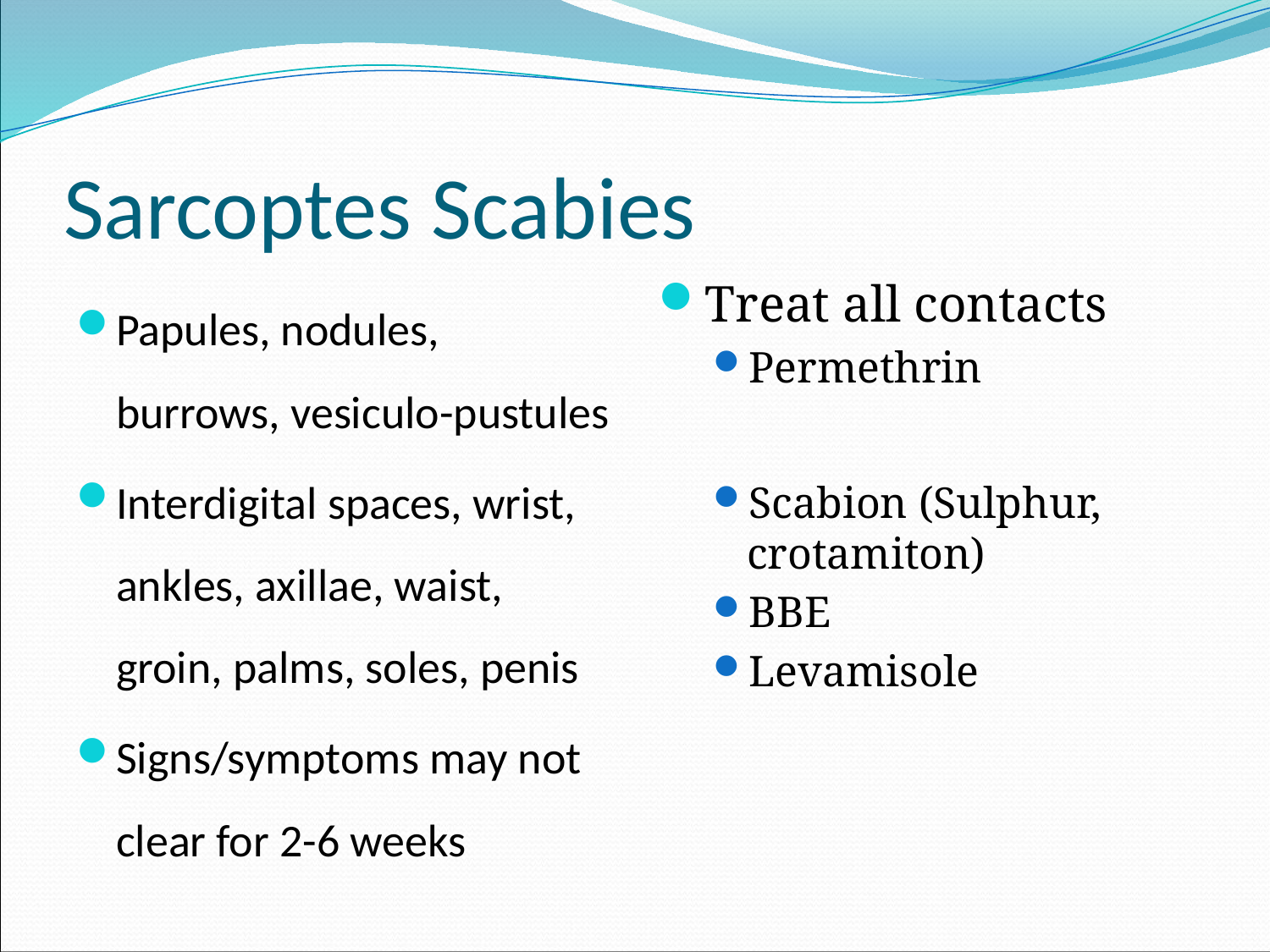

# Sarcoptes Scabies
Papules, nodules, burrows, vesiculo-pustules
Interdigital spaces, wrist, ankles, axillae, waist, groin, palms, soles, penis
Signs/symptoms may not clear for 2-6 weeks
Treat all contacts
Permethrin

Scabion (Sulphur, crotamiton)
BBE
Levamisole